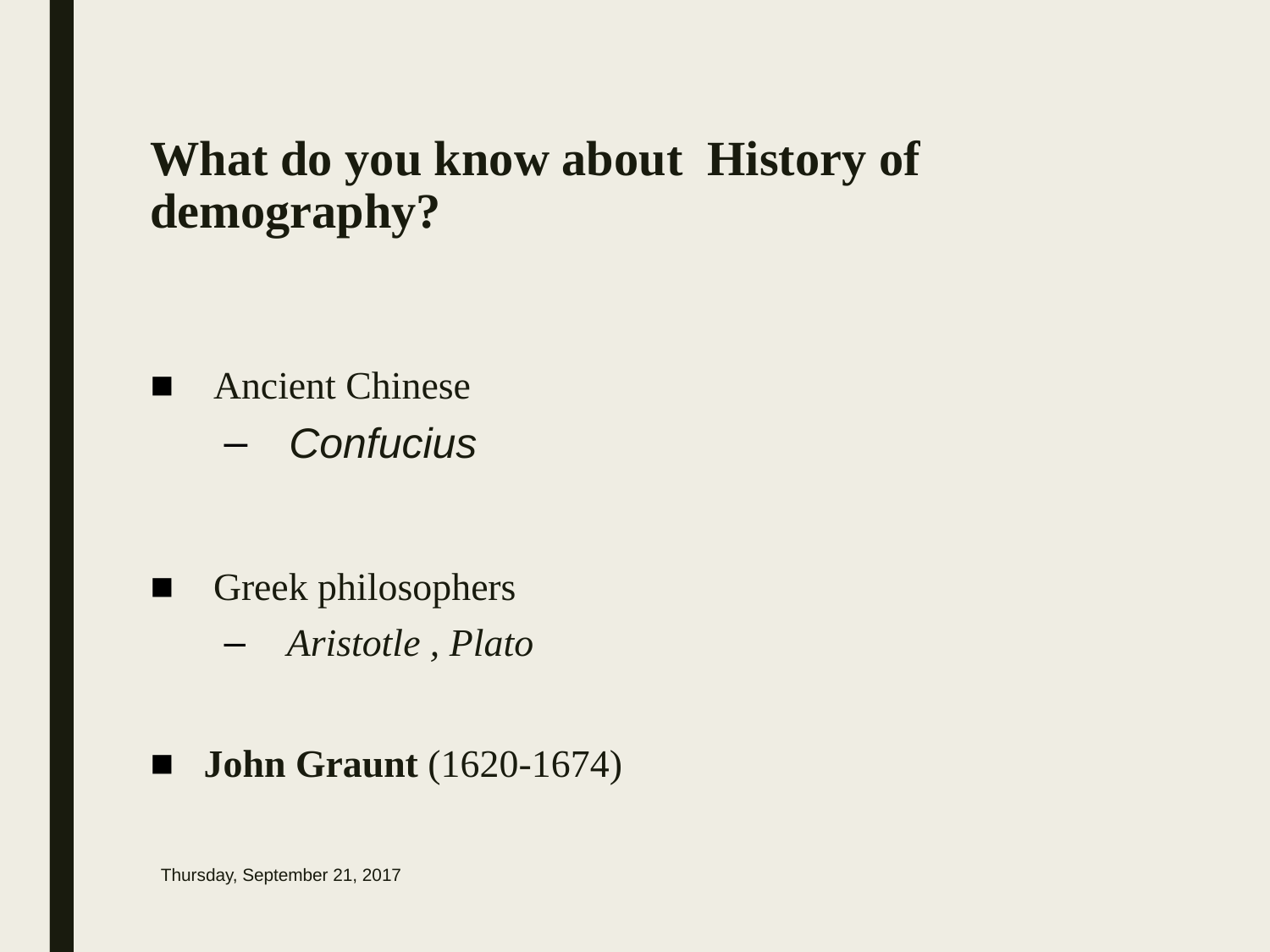

# What do you know about  History of demography?

 Ancient Chinese
 Confucius

 Greek philosophers
 Aristotle , Plato

John Graunt (1620-1674)

Thursday, September 21, 2017